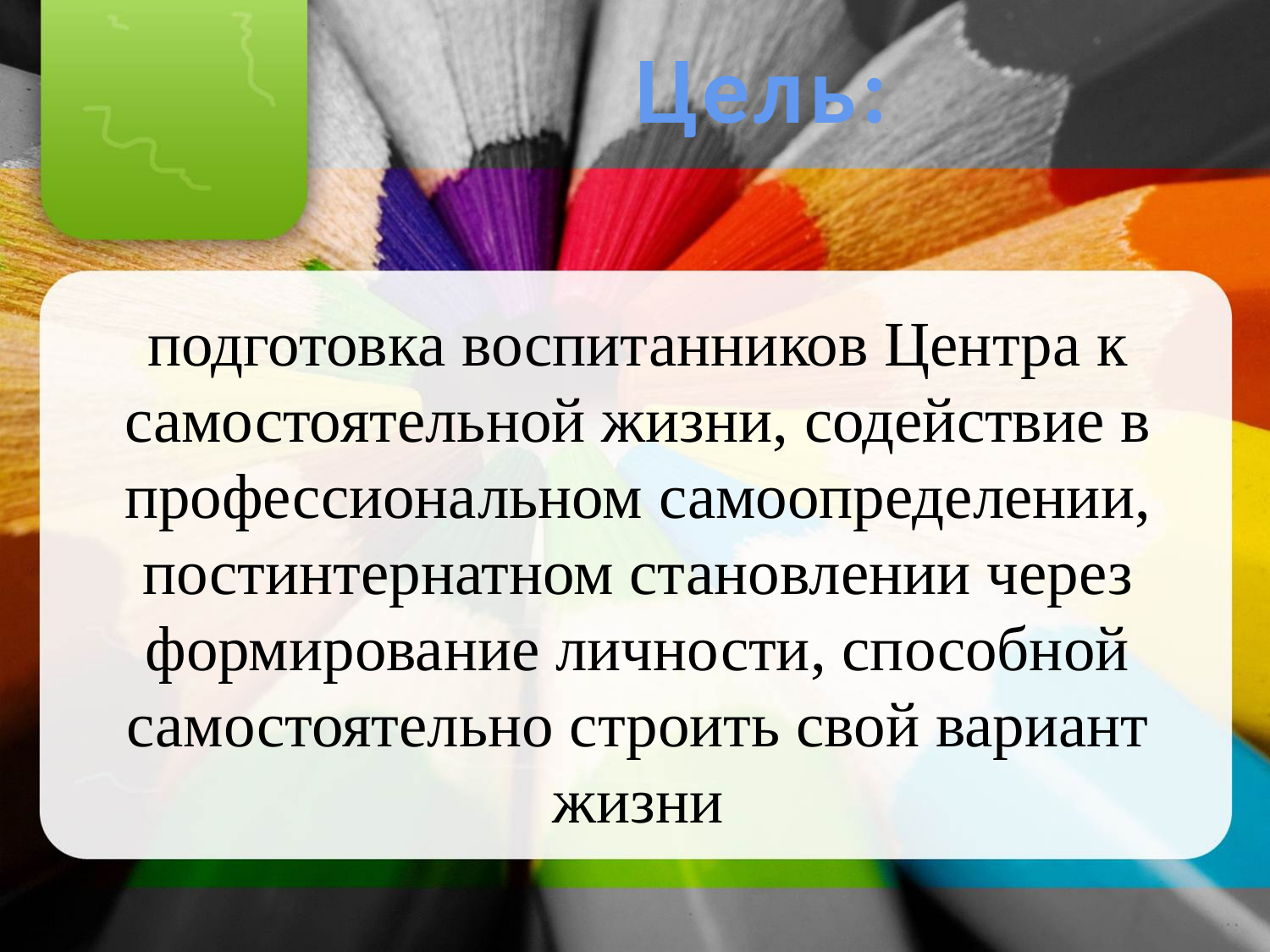

Цель:
подготовка воспитанников Центра к самостоятельной жизни, содействие в профессиональном самоопределении, постинтернатном становлении через формирование личности, способной самостоятельно строить свой вариант жизни